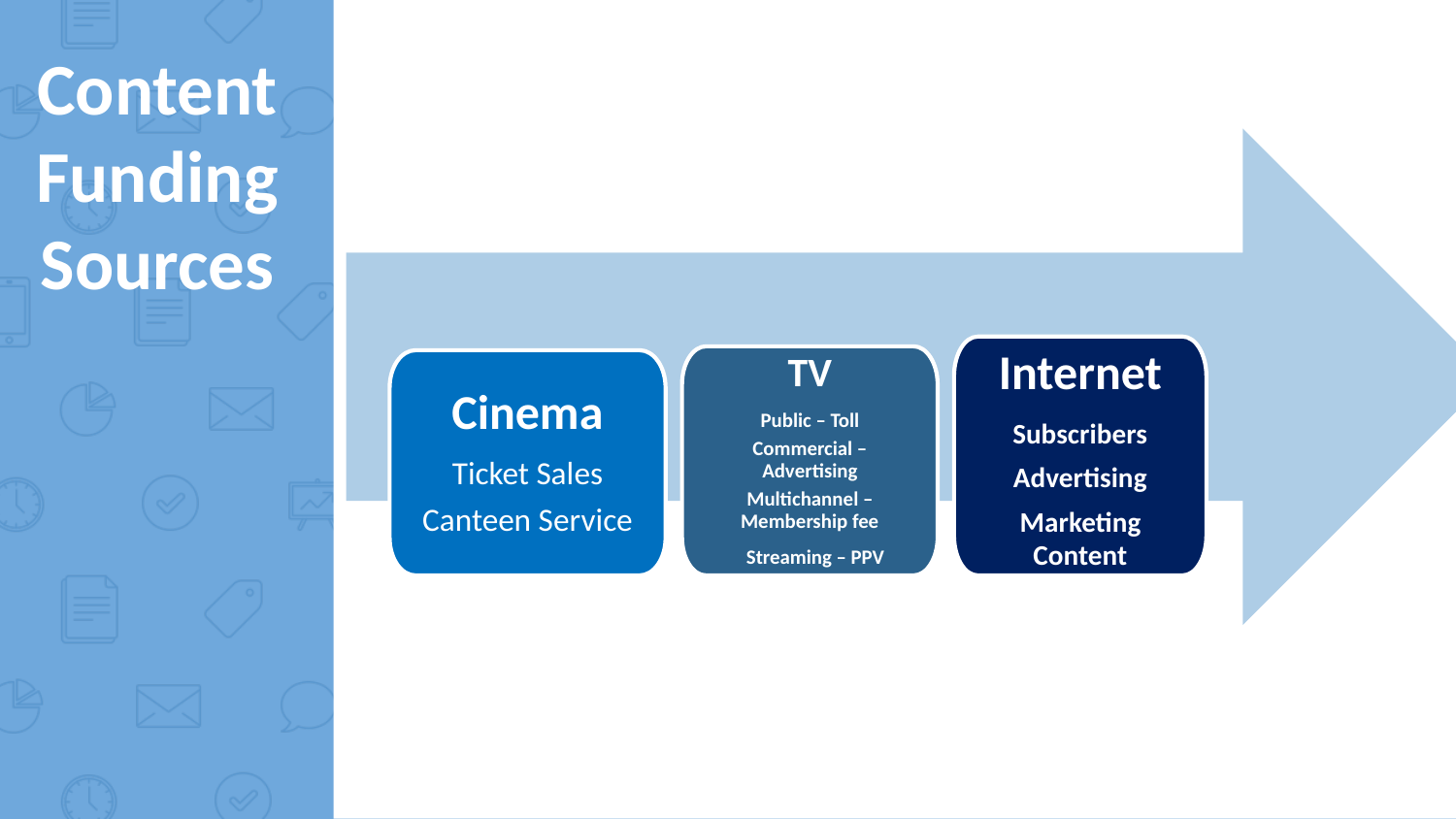

Content Funding Sources

Internet
Subscribers
Advertising
Marketing Content
TV
Public – Toll
Commercial – Advertising
Multichannel – Membership fee
Streaming – PPV
Cinema
Ticket Sales
Canteen Service